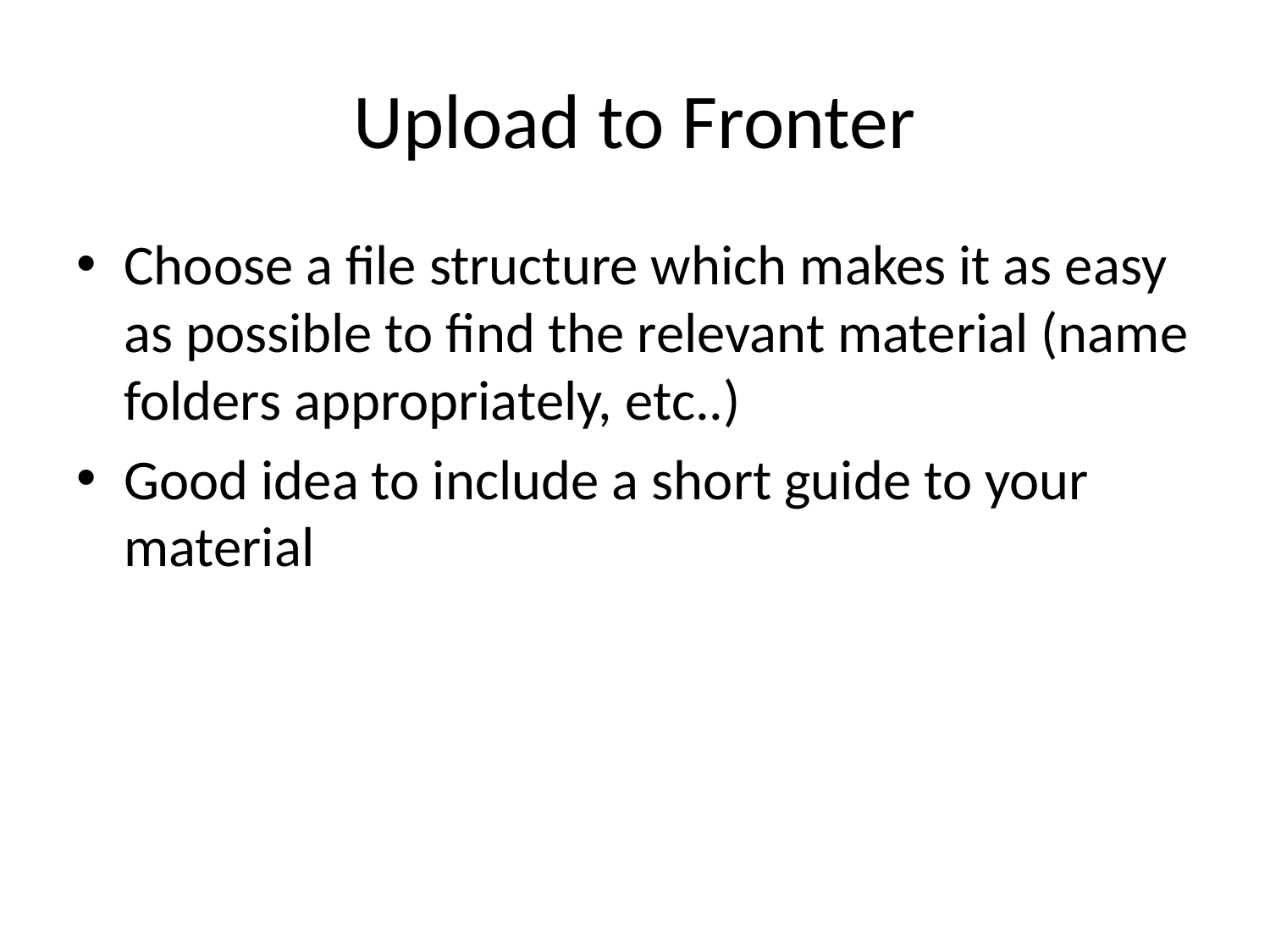

# Upload to Fronter
Choose a file structure which makes it as easy as possible to find the relevant material (name folders appropriately, etc..)
Good idea to include a short guide to your material